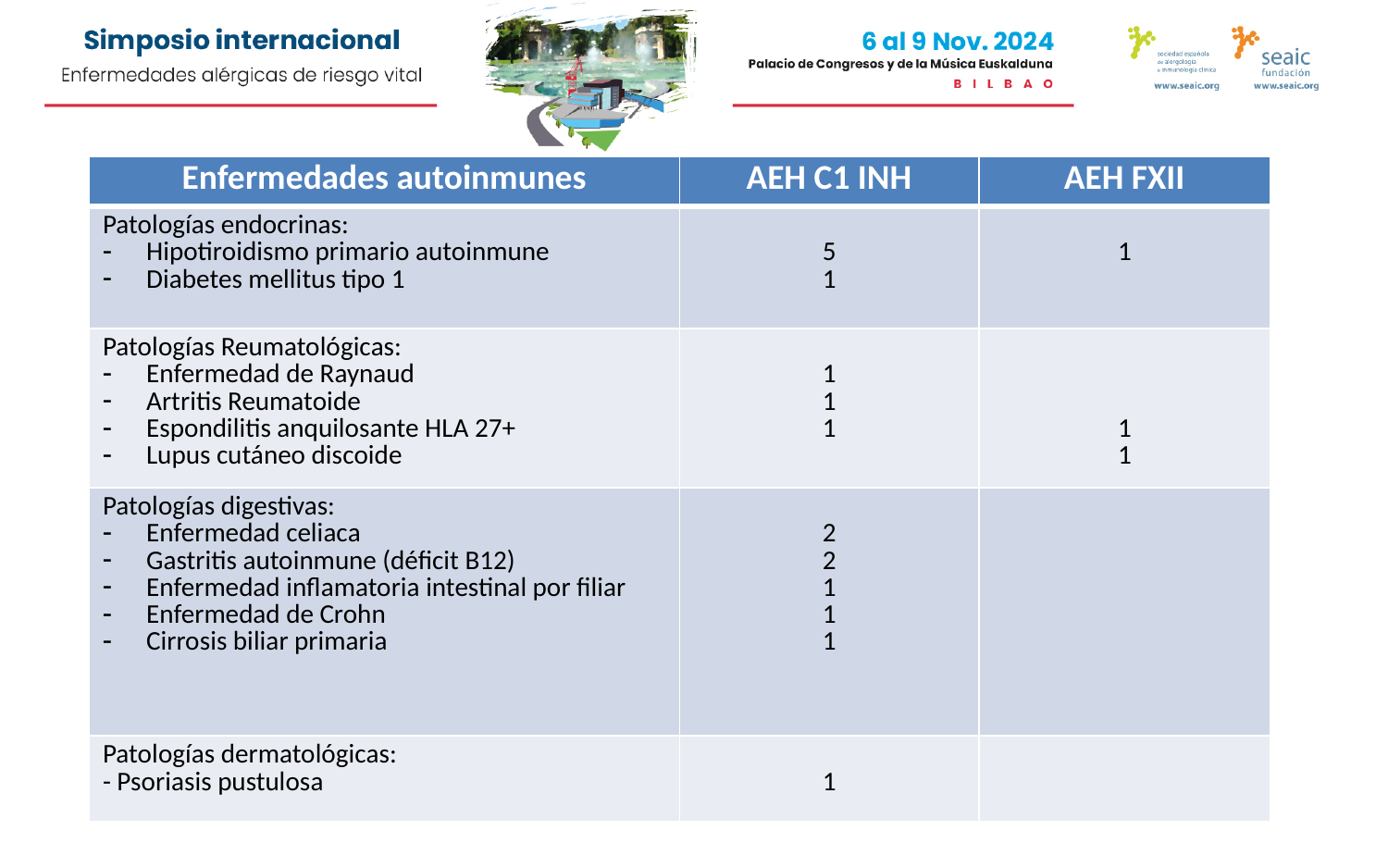

| Enfermedades autoinmunes | AEH C1 INH | AEH FXII |
| --- | --- | --- |
| Patologías endocrinas: Hipotiroidismo primario autoinmune Diabetes mellitus tipo 1 | 5 1 | 1 |
| Patologías Reumatológicas: Enfermedad de Raynaud Artritis Reumatoide Espondilitis anquilosante HLA 27+ Lupus cutáneo discoide | 1 1 1 | 1 1 |
| Patologías digestivas: Enfermedad celiaca Gastritis autoinmune (déficit B12) Enfermedad inflamatoria intestinal por filiar Enfermedad de Crohn Cirrosis biliar primaria | 2 2 1 1 1 |  |
| Patologías dermatológicas: - Psoriasis pustulosa | 1 |  |